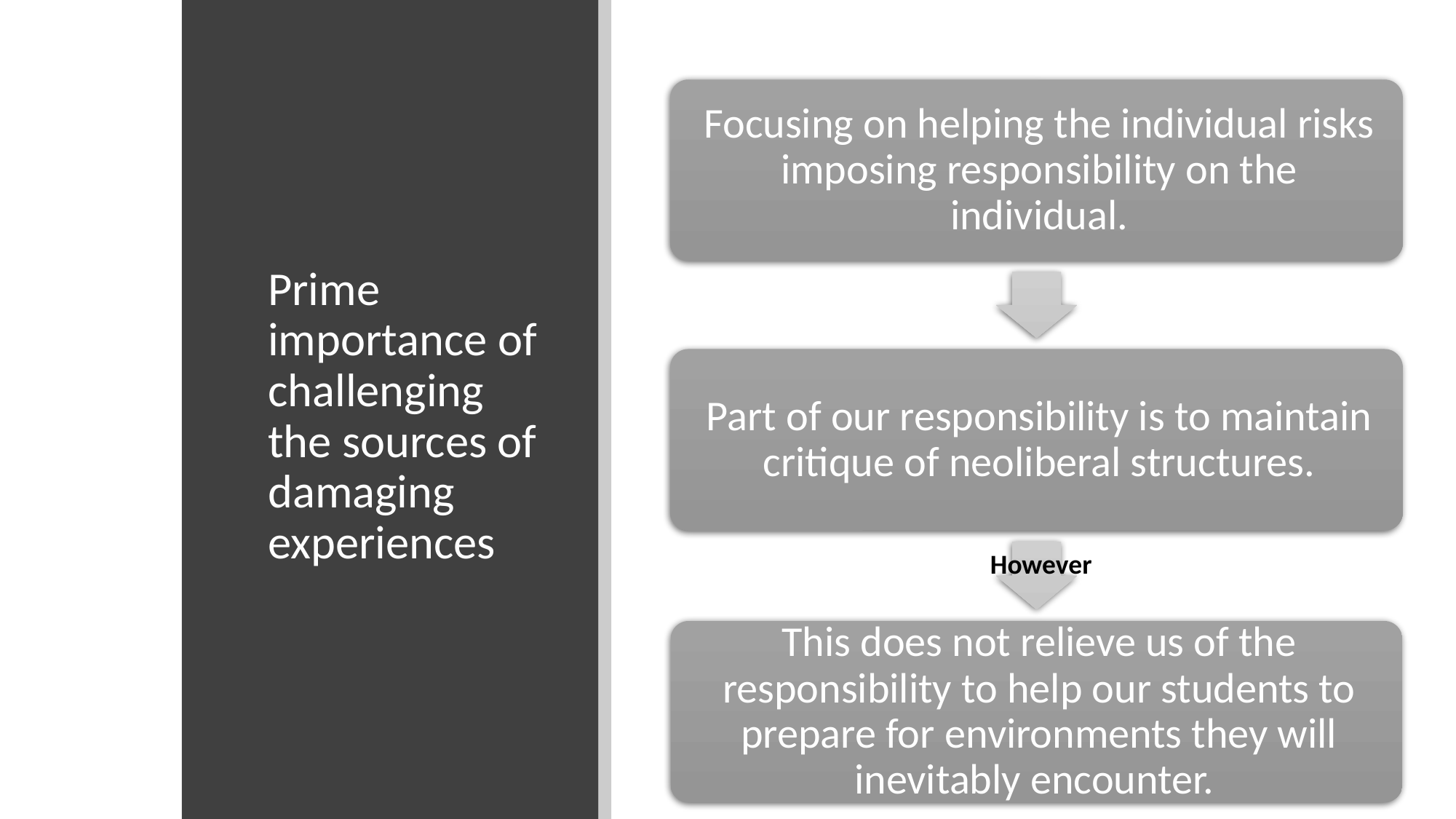

Focusing on helping the individual risks imposing responsibility on the individual.

Part of our responsibility is to maintain critique of neoliberal structures.

This does not relieve us of the responsibility to help our students to prepare for environments they will inevitably encounter.
# Prime importance of challenging the sources of damaging experiences
However